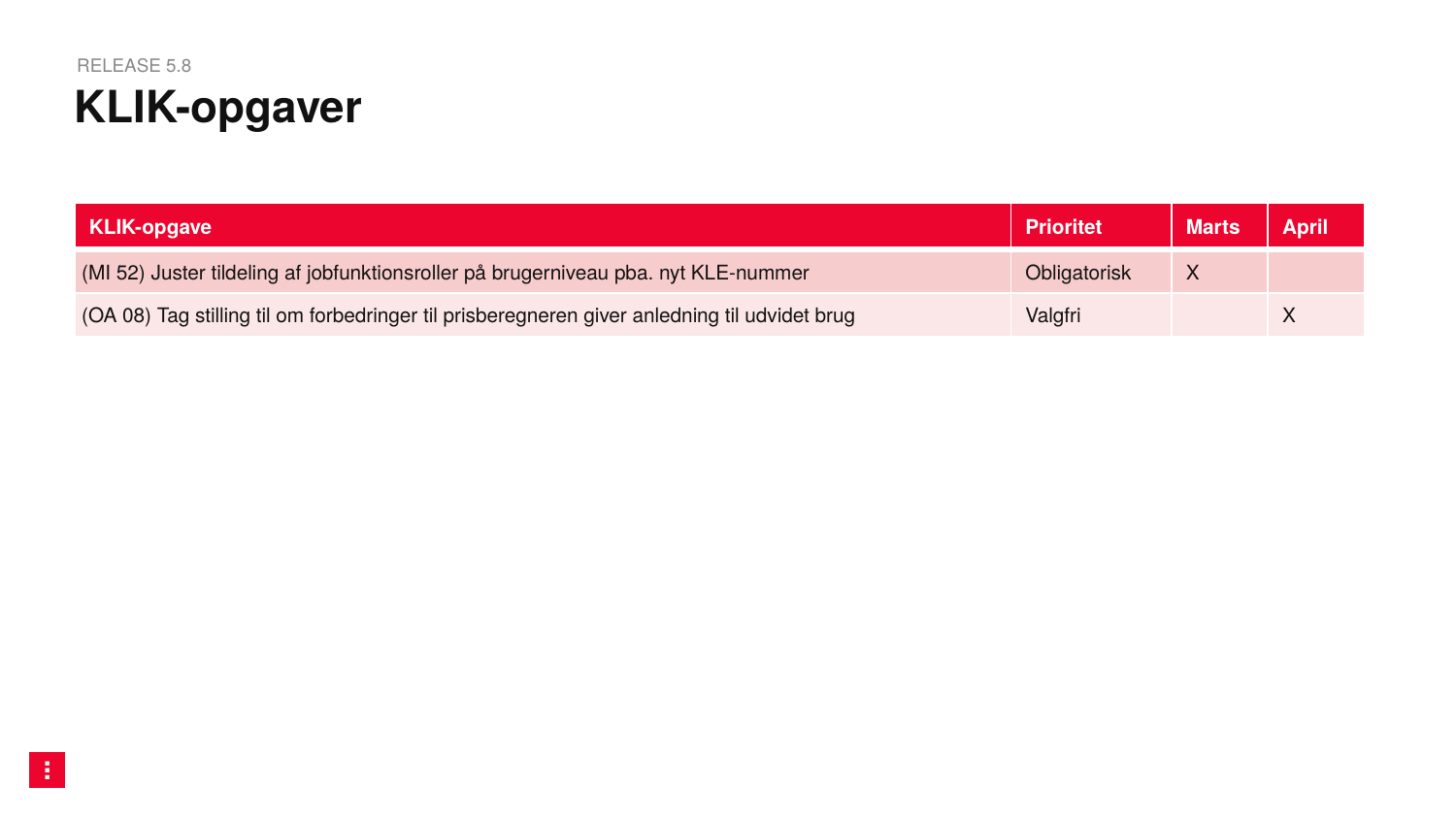

Release 5.8
# KLIK-opgaver
| KLIK-opgave | Prioritet | Marts | April |
| --- | --- | --- | --- |
| (MI 52) Juster tildeling af jobfunktionsroller på brugerniveau pba. nyt KLE-nummer | Obligatorisk | X |  |
| (OA 08) Tag stilling til om forbedringer til prisberegneren giver anledning til udvidet brug | Valgfri |  | X |